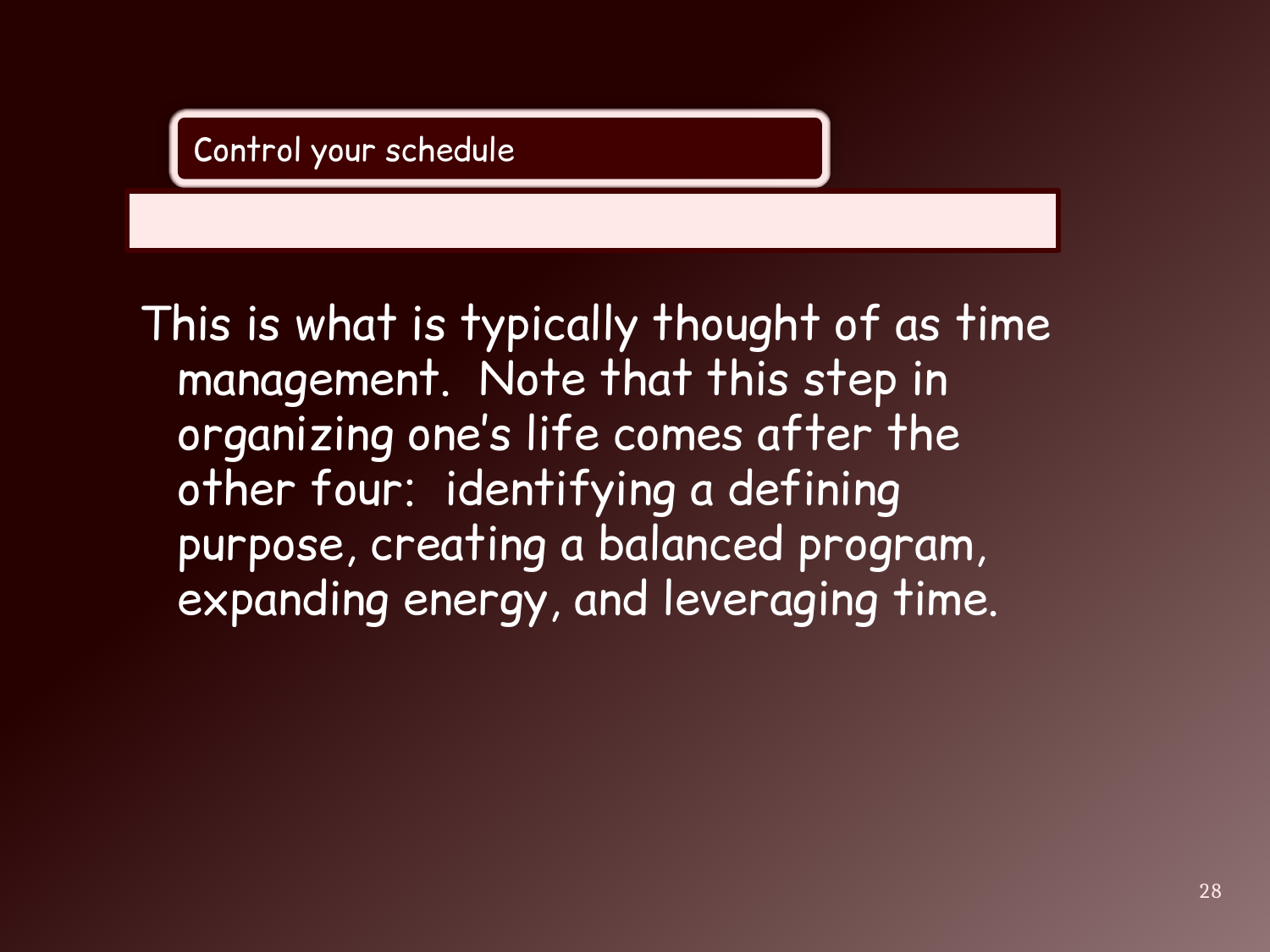

#
Control your schedule

This is what is typically thought of as time management.  Note that this step in organizing one’s life comes after the other four:  identifying a defining purpose, creating a balanced program, expanding energy, and leveraging time.
28